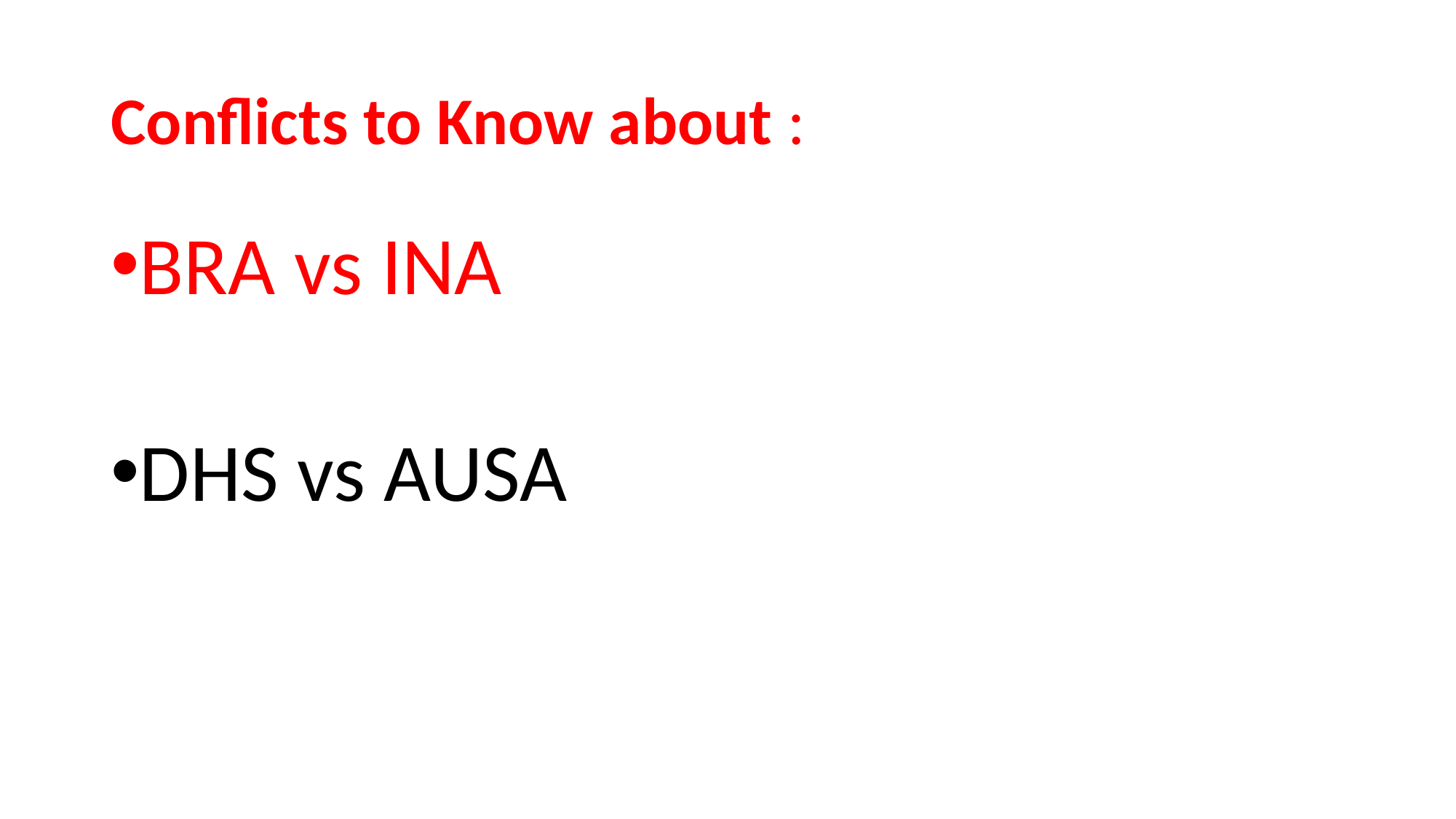

# Conflicts to Know about :
BRA vs INA

DHS vs AUSA